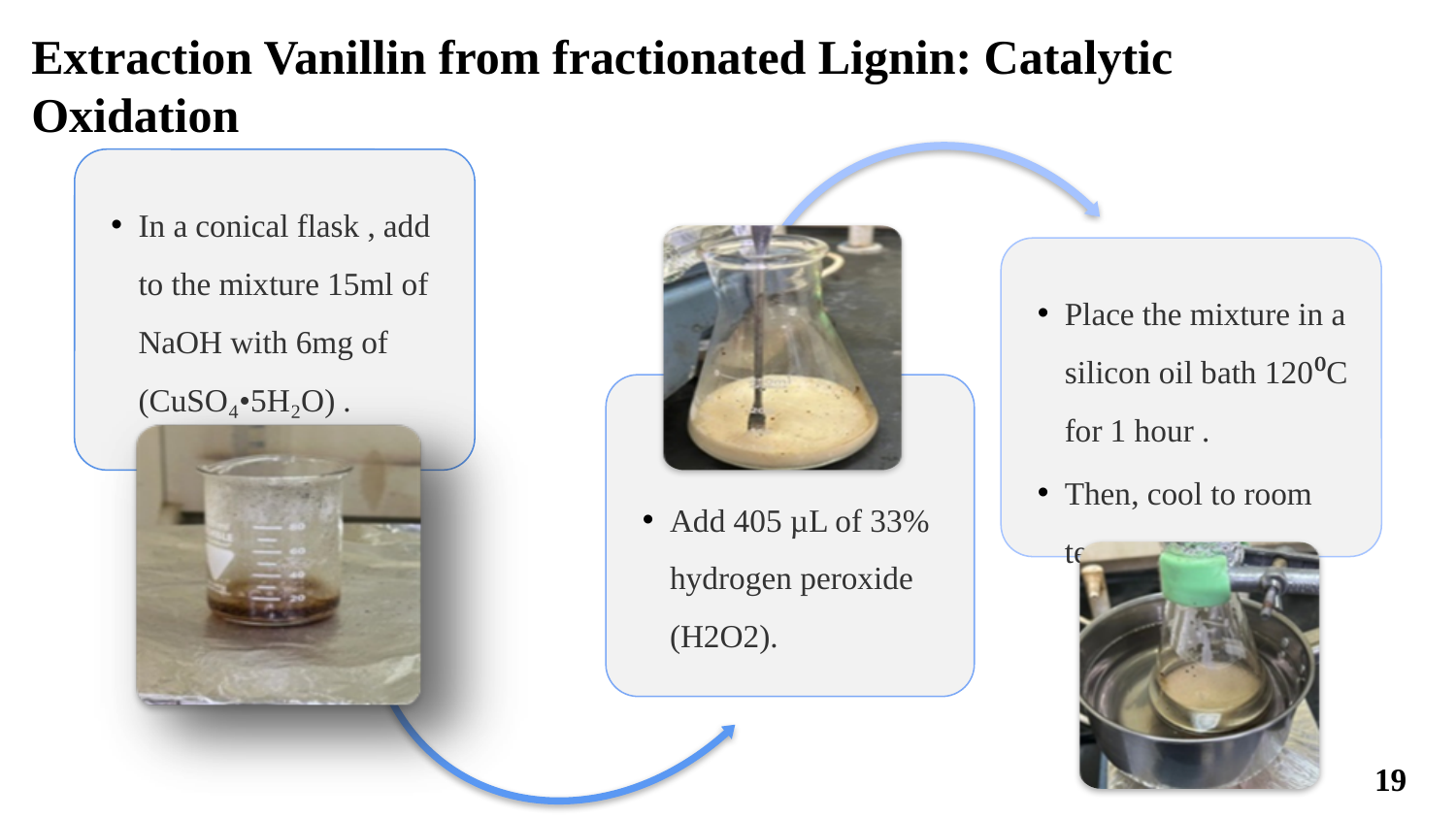

Extraction Vanillin from fractionated Lignin: Catalytic Oxidation

In a conical flask , add to the mixture 15ml of NaOH with 6mg of (CuSO₄•5H₂O) .

Add 405 µL of 33% hydrogen peroxide (H2O2).

Place the mixture in a silicon oil bath 120⁰C for 1 hour .
Then, cool to room temperature .

19